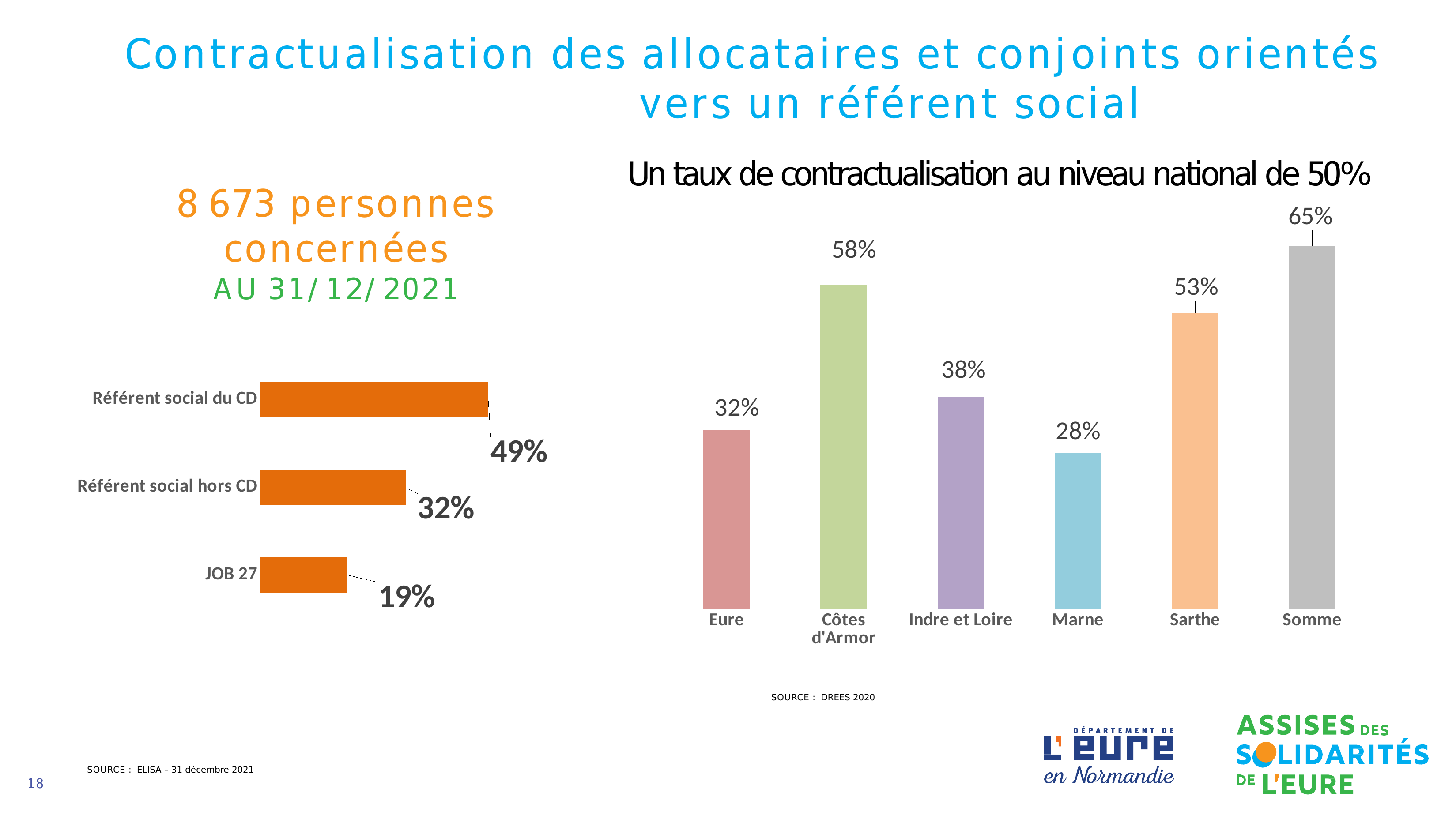

# Contractualisation des allocataires et conjoints orientés vers un référent social
Un taux de contractualisation au niveau national de 50%
8 673 personnes concernées
AU 31/12/2021

### Chart

| Category |  |
|---|---|
| Eure | 32.0 |
| Côtes d'Armor | 58.0 |
| Indre et Loire | 38.0 |
| Marne | 28.0 |
| Sarthe | 53.0 |
| Somme | 65.0 |

### Chart

| Category |  |
|---|---|
| JOB 27 | 0.1893231869018794 |
| Référent social hors CD | 0.31592297936123603 |
| Référent social du CD | 0.4947538337368846 |
SOURCE :  DREES 2020
SOURCE :  ELISA – 31 décembre 2021
18